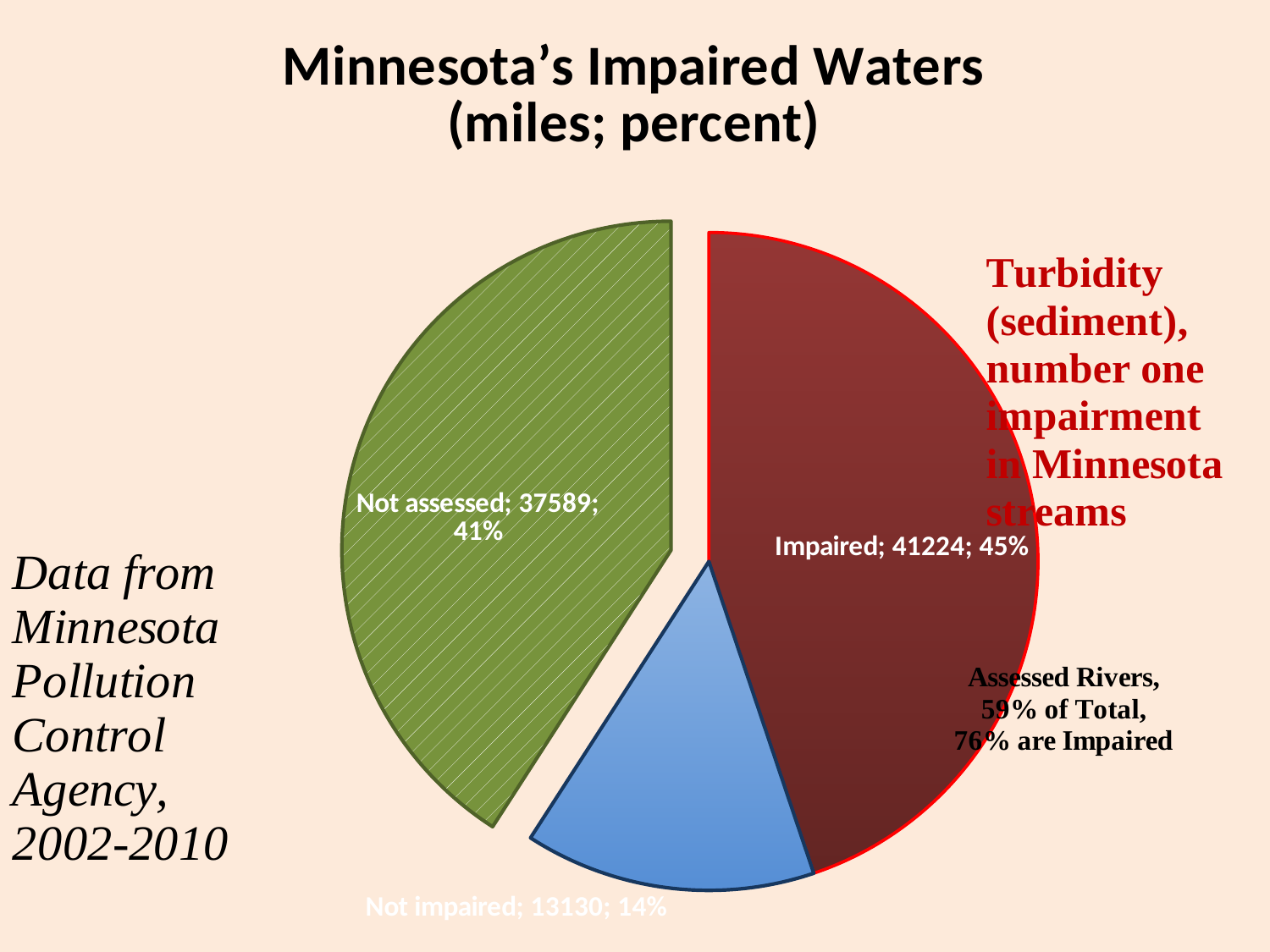

### Chart: Minnesota’s Impaired Waters
(miles; percent)

| Category |  |  |
|---|---|---|
| Impaired | 41224.0 | 0.758435441733819 |
| Not impaired | 13130.0 | 0.24156455826618095 |
| Not assessed | 37589.0 | None |